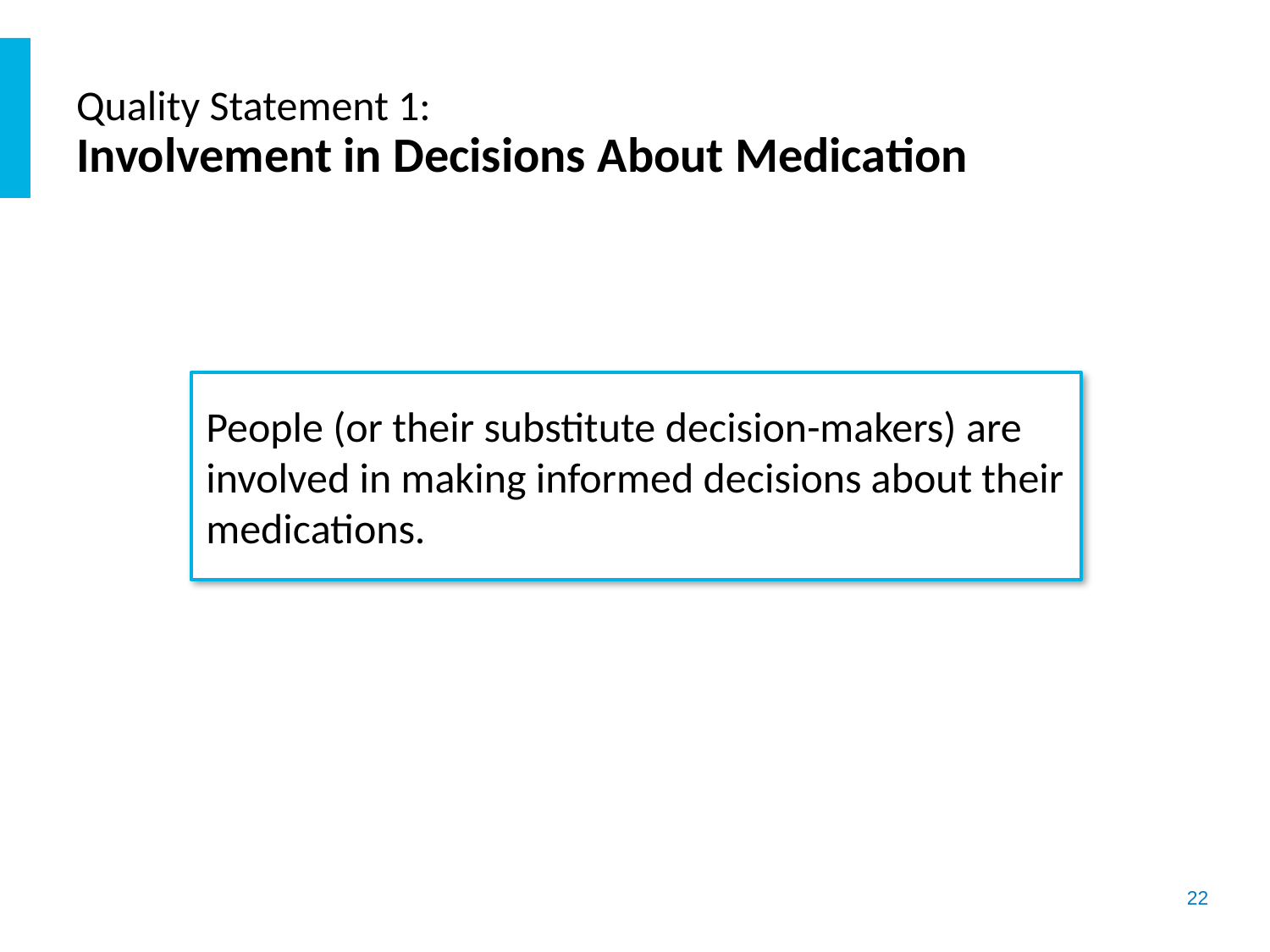

# Quality Statement 1: Involvement in Decisions About Medication
People (or their substitute decision-makers) are involved in making informed decisions about their medications.